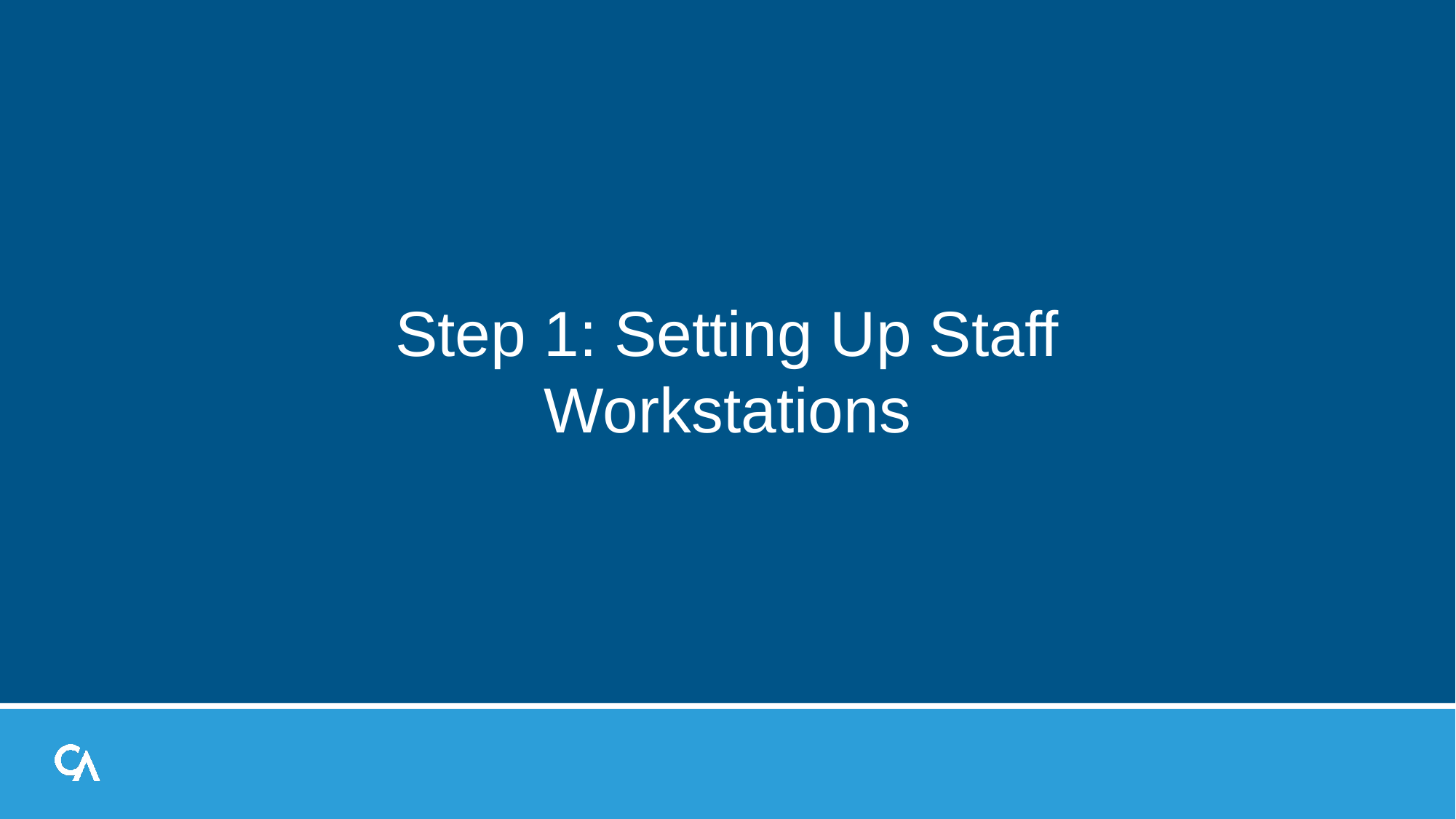

# Step 1: Setting Up Staff Workstations